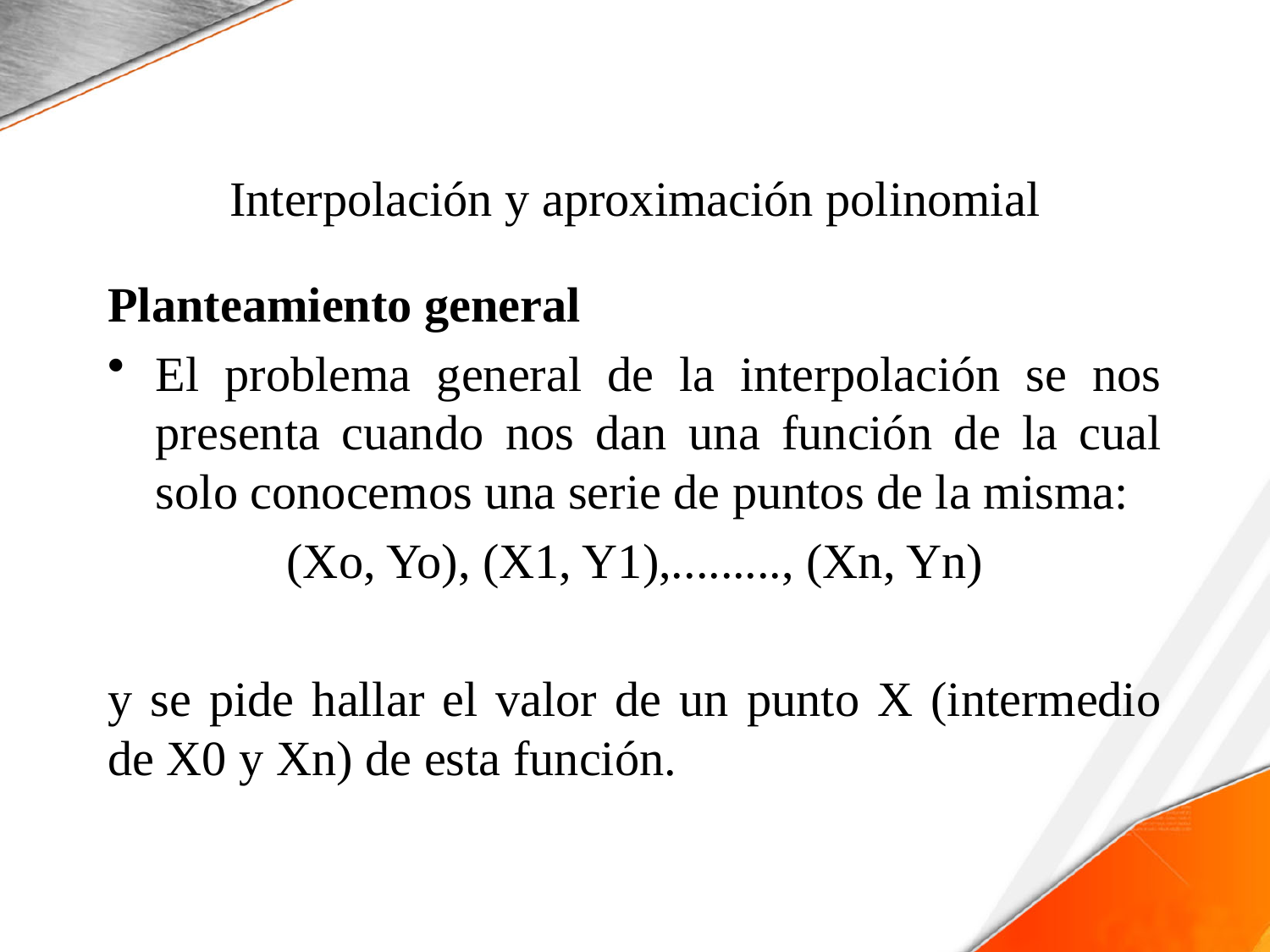

# Interpolación y aproximación polinomial
Planteamiento general
El problema general de la interpolación se nos presenta cuando nos dan una función de la cual solo conocemos una serie de puntos de la misma:
(Xo, Yo), (X1, Y1),........., (Xn, Yn)

y se pide hallar el valor de un punto X (intermedio de X0 y Xn) de esta función.